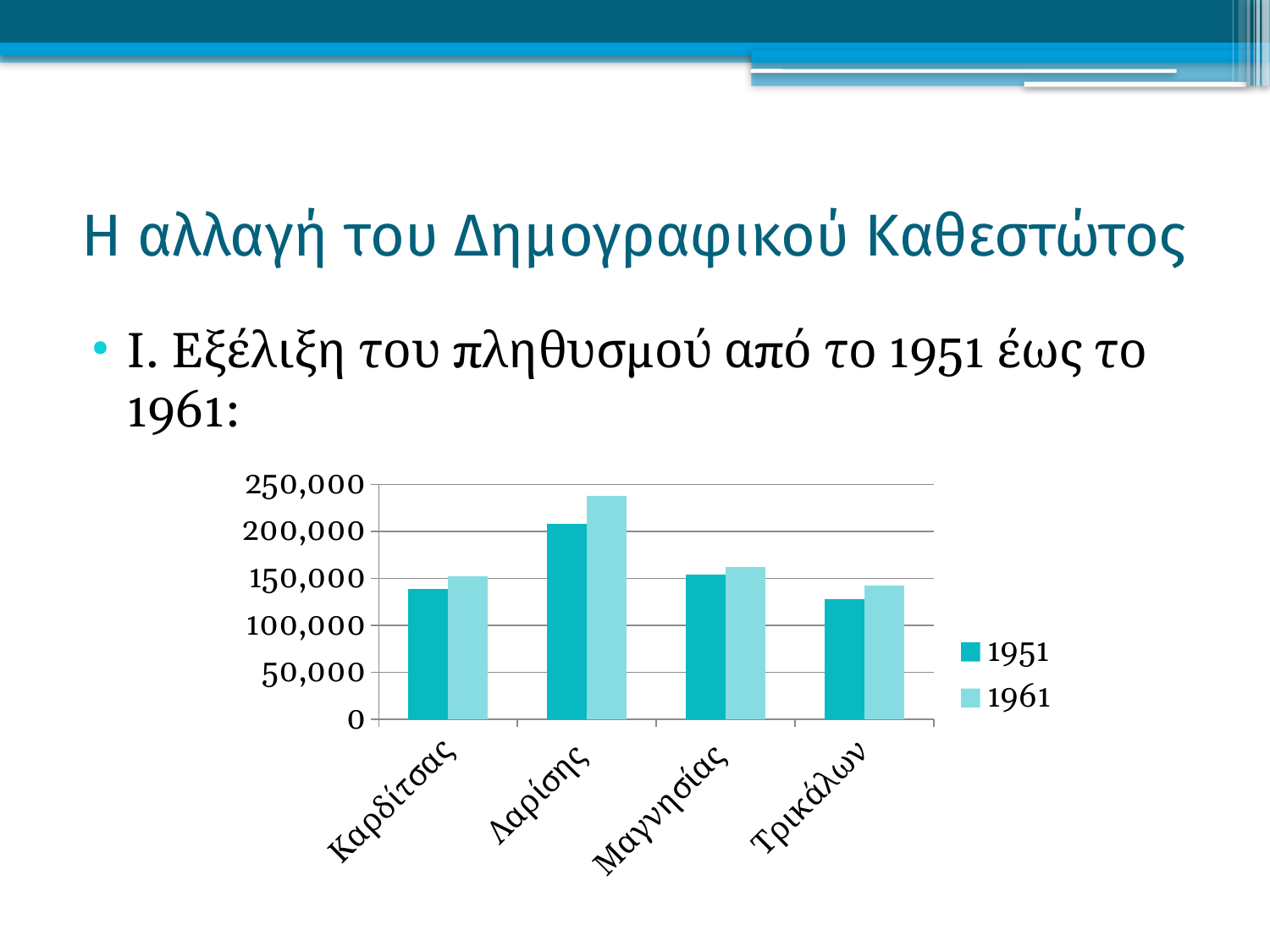

# Η αλλαγή του Δημογραφικού Καθεστώτος
Ι. Εξέλιξη του πληθυσμού από το 1951 έως το 1961:

### Chart

| Category | 1951 | 1961 |
|---|---|---|
| Καρδίτσας | 138786.0 | 152543.0 |
| Λαρίσης  | 208120.0 | 237776.0 |
| Μαγνησίας  | 153808.0 | 162285.0 |
| Τρικάλων | 128227.0 | 142781.0 |